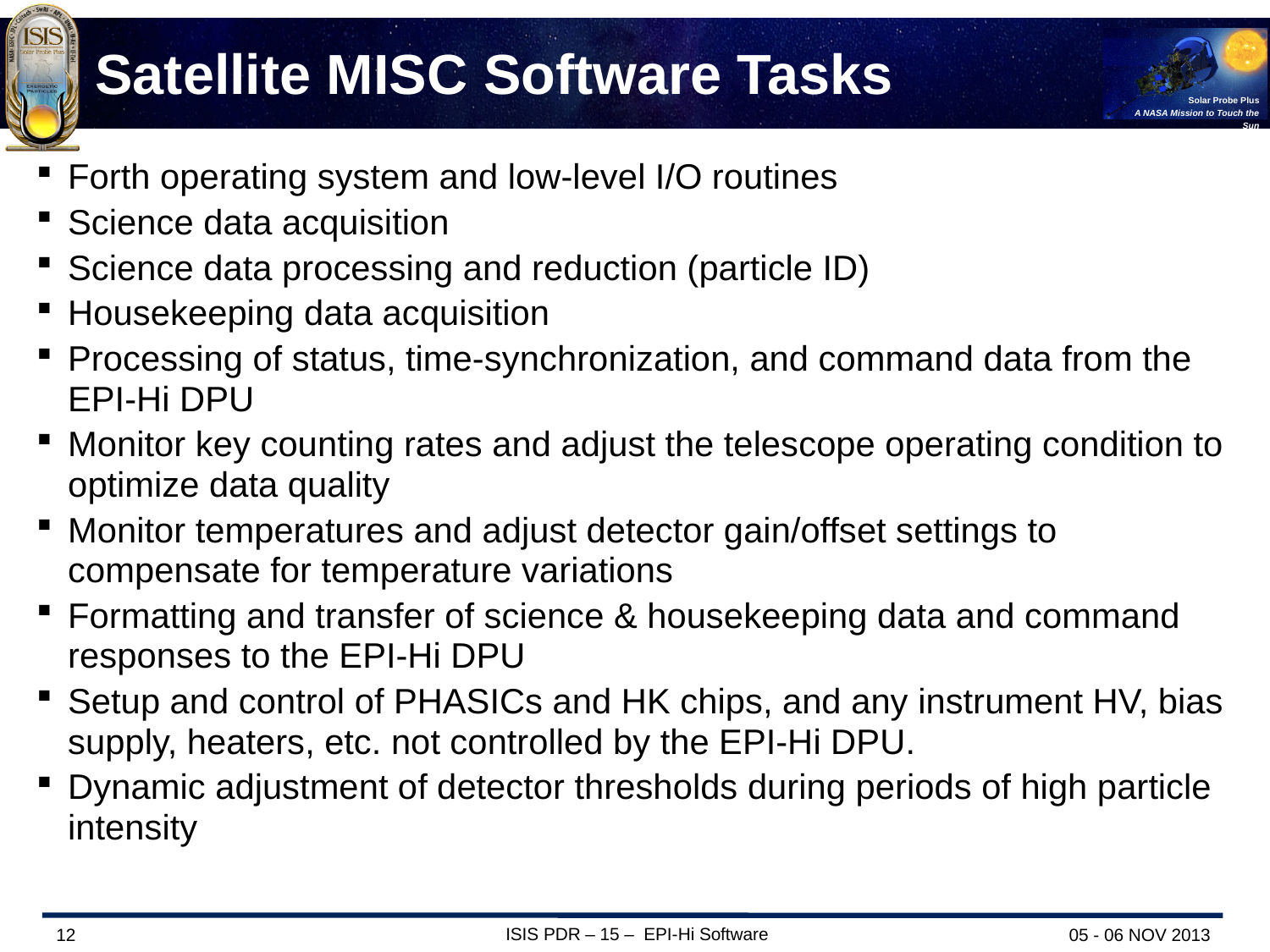

# Satellite MISC Software Tasks
Forth operating system and low-level I/O routines
Science data acquisition
Science data processing and reduction (particle ID)
Housekeeping data acquisition
Processing of status, time-synchronization, and command data from the EPI-Hi DPU
Monitor key counting rates and adjust the telescope operating condition to optimize data quality
Monitor temperatures and adjust detector gain/offset settings to compensate for temperature variations
Formatting and transfer of science & housekeeping data and command responses to the EPI-Hi DPU
Setup and control of PHASICs and HK chips, and any instrument HV, bias supply, heaters, etc. not controlled by the EPI-Hi DPU.
Dynamic adjustment of detector thresholds during periods of high particle intensity